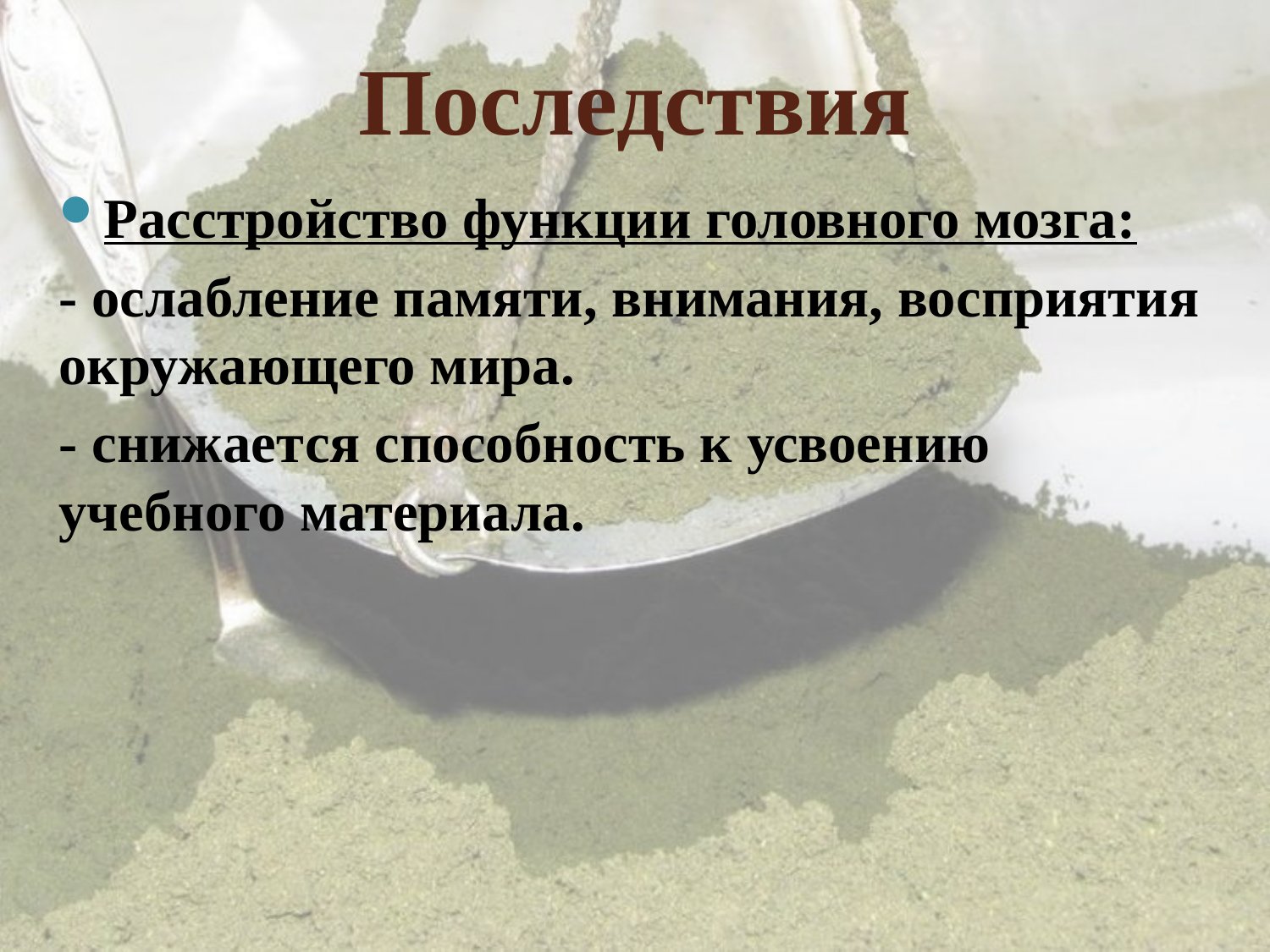

Последствия
Расстройство функции головного мозга:
- ослабление памяти, внимания, восприятия окружающего мира.
- снижается способность к усвоению учебного материала.